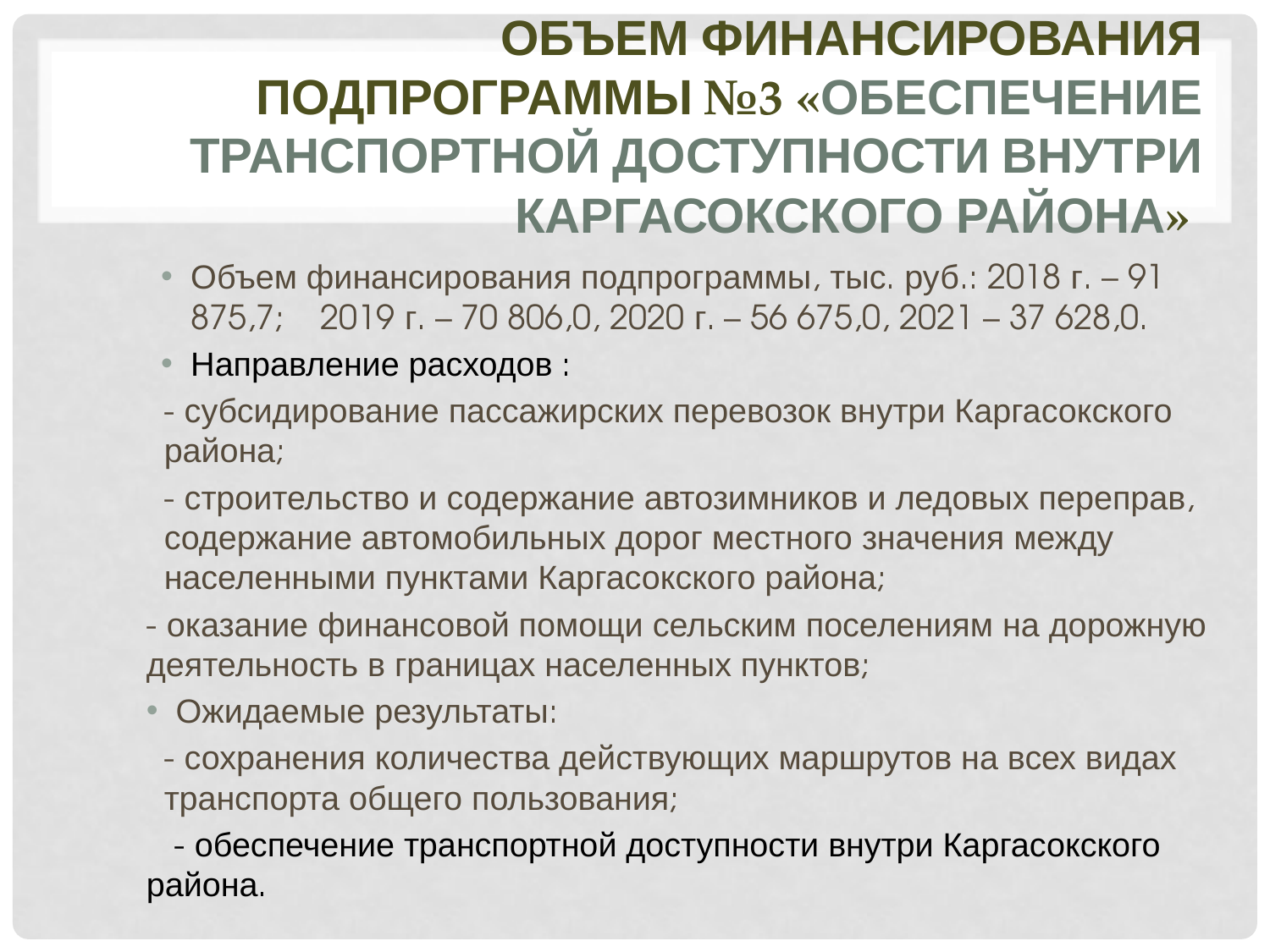

# Объем финансирования Подпрограммы №3 «Обеспечение транспортной доступности внутри Каргасокского района»
Объем финансирования подпрограммы, тыс. руб.: 2018 г. – 91 875,7;    2019 г. – 70 806,0, 2020 г. – 56 675,0, 2021 – 37 628,0.
Направление расходов :
- субсидирование пассажирских перевозок внутри Каргасокского района;
- строительство и содержание автозимников и ледовых переправ, содержание автомобильных дорог местного значения между населенными пунктами Каргасокского района;
- оказание финансовой помощи сельским поселениям на дорожную деятельность в границах населенных пунктов;
Ожидаемые результаты:
- сохранения количества действующих маршрутов на всех видах транспорта общего пользования;
   - обеспечение транспортной доступности внутри Каргасокского района.